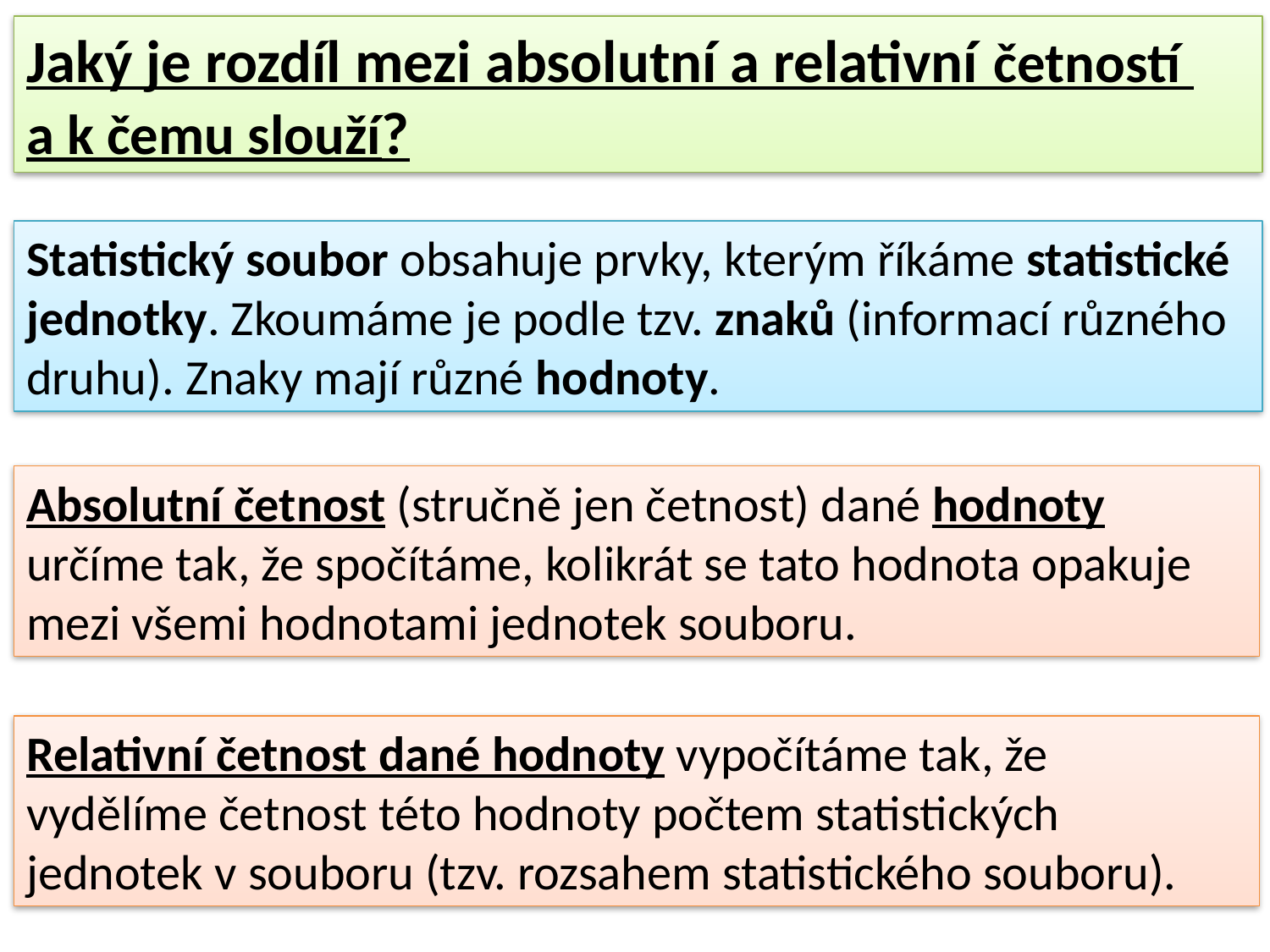

Jaký je rozdíl mezi absolutní a relativní četností
a k čemu slouží?
Statistický soubor obsahuje prvky, kterým říkáme statistické
jednotky. Zkoumáme je podle tzv. znaků (informací různého
druhu). Znaky mají různé hodnoty.
Absolutní četnost (stručně jen četnost) dané hodnoty
určíme tak, že spočítáme, kolikrát se tato hodnota opakuje
mezi všemi hodnotami jednotek souboru.
Relativní četnost dané hodnoty vypočítáme tak, že
vydělíme četnost této hodnoty počtem statistických
jednotek v souboru (tzv. rozsahem statistického souboru).